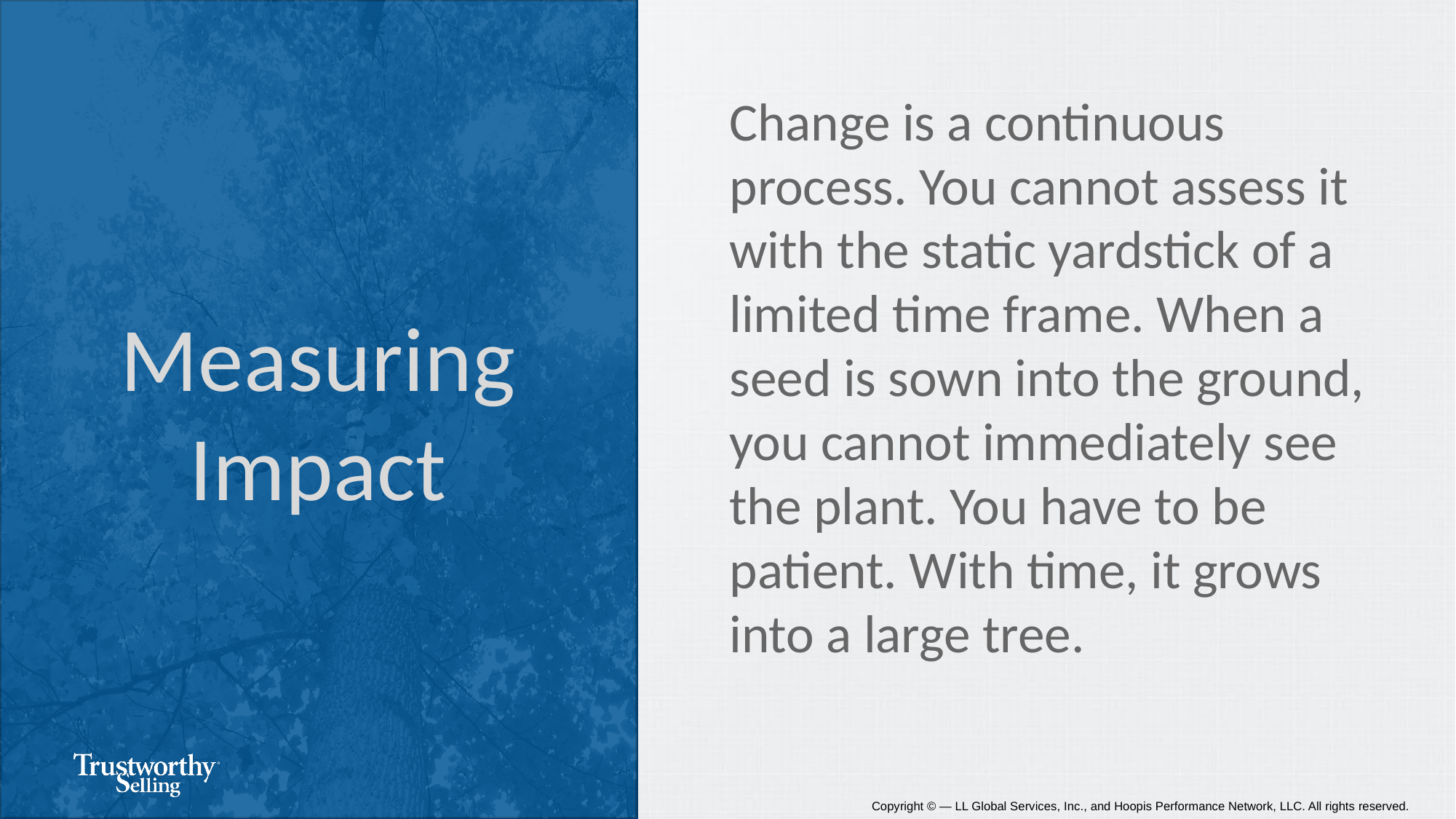

# Measuring Impact
Change is a continuous process. You cannot assess it with the static yardstick of a limited time frame. When a seed is sown into the ground, you cannot immediately see the plant. You have to be patient. With time, it grows into a large tree.